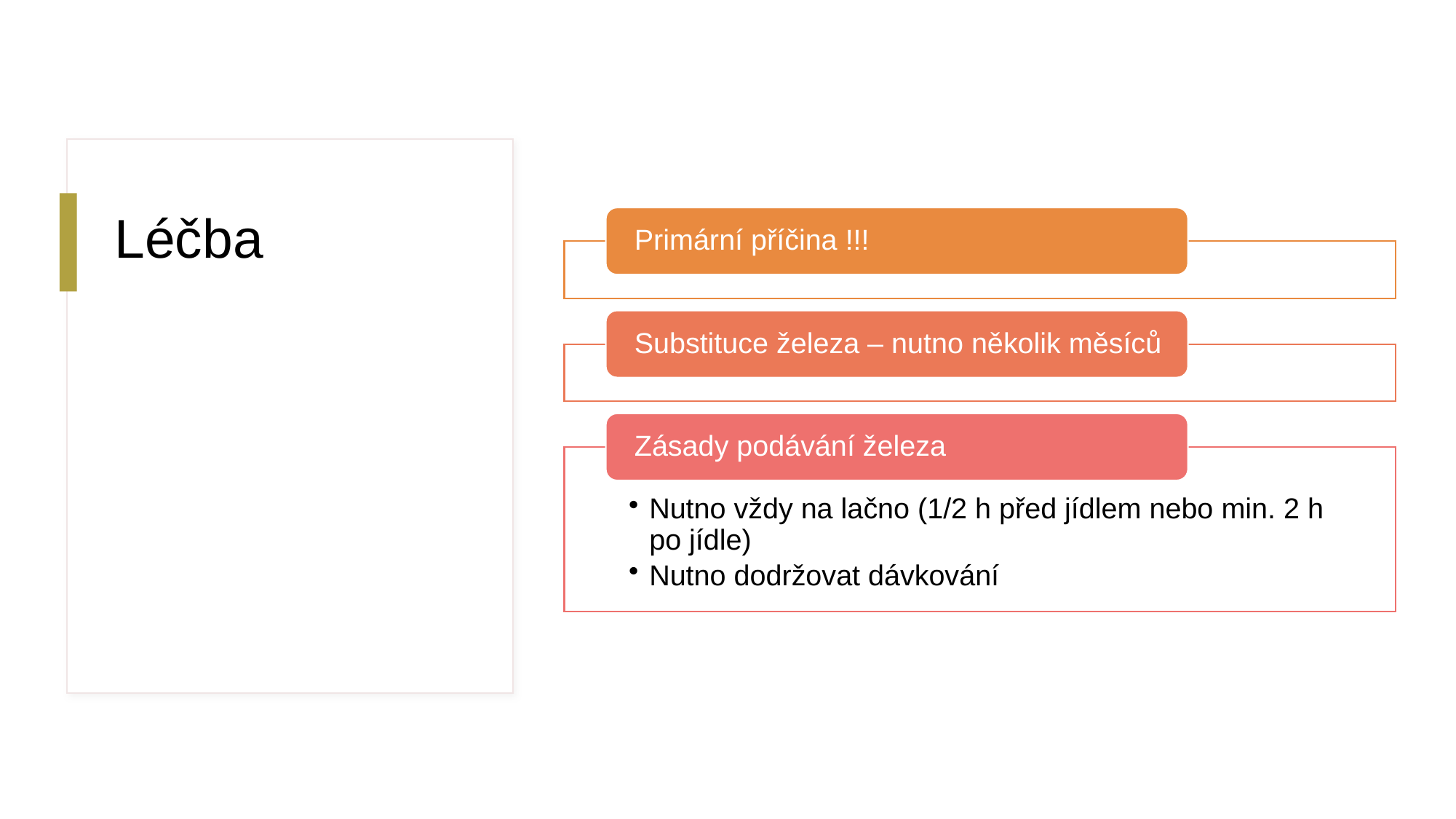

Primární příčina !!!
Substituce železa – nutno několik měsíců
Nutno vždy na lačno (1/2 h před jídlem nebo min. 2 h po jídle)
Nutno dodržovat dávkování
Zásady podávání železa

# Léčba